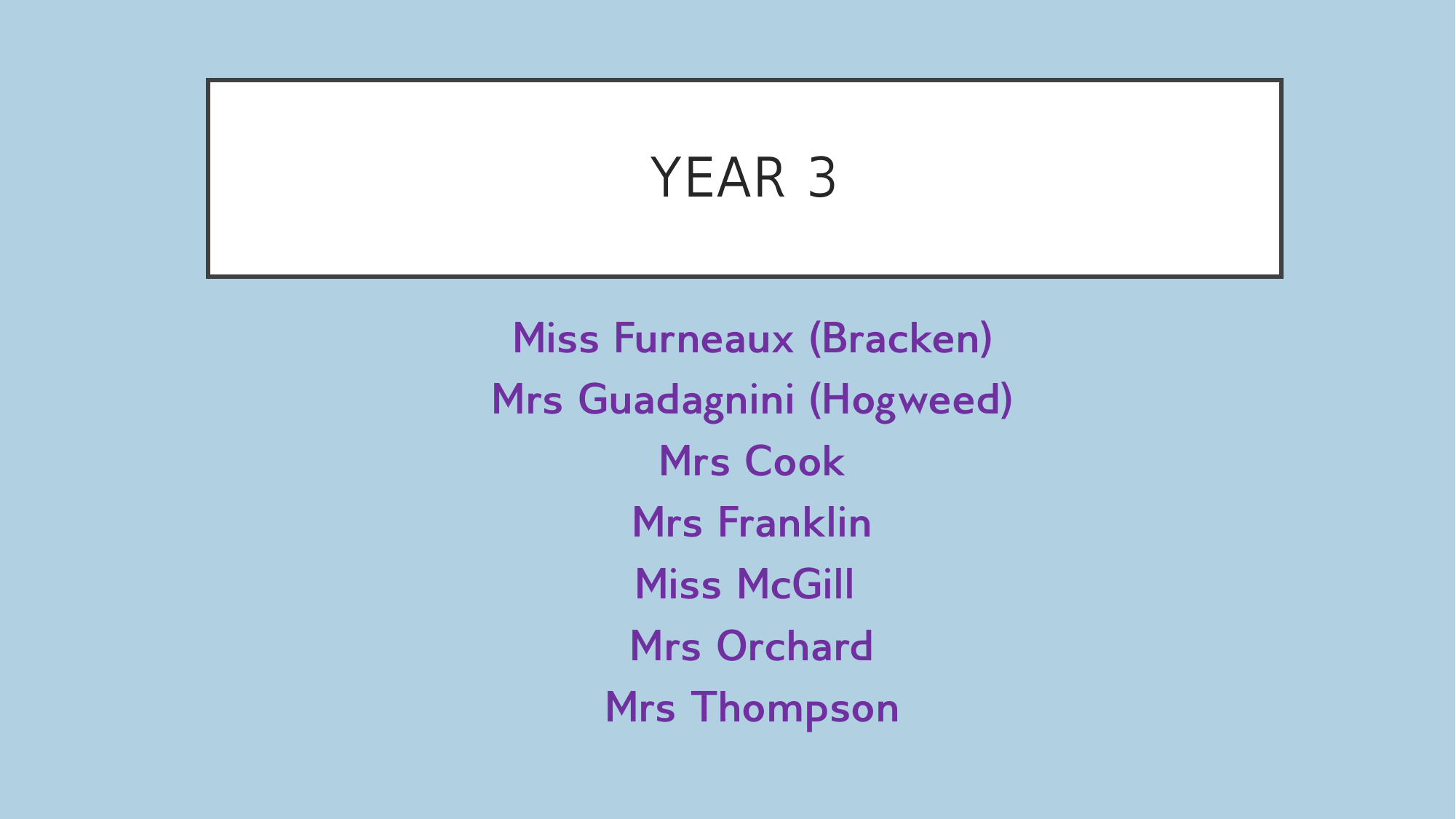

# Year 3
Miss Furneaux (Bracken)
Mrs Guadagnini (Hogweed)
Mrs Cook
Mrs Franklin
Miss McGill
Mrs Orchard
Mrs Thompson